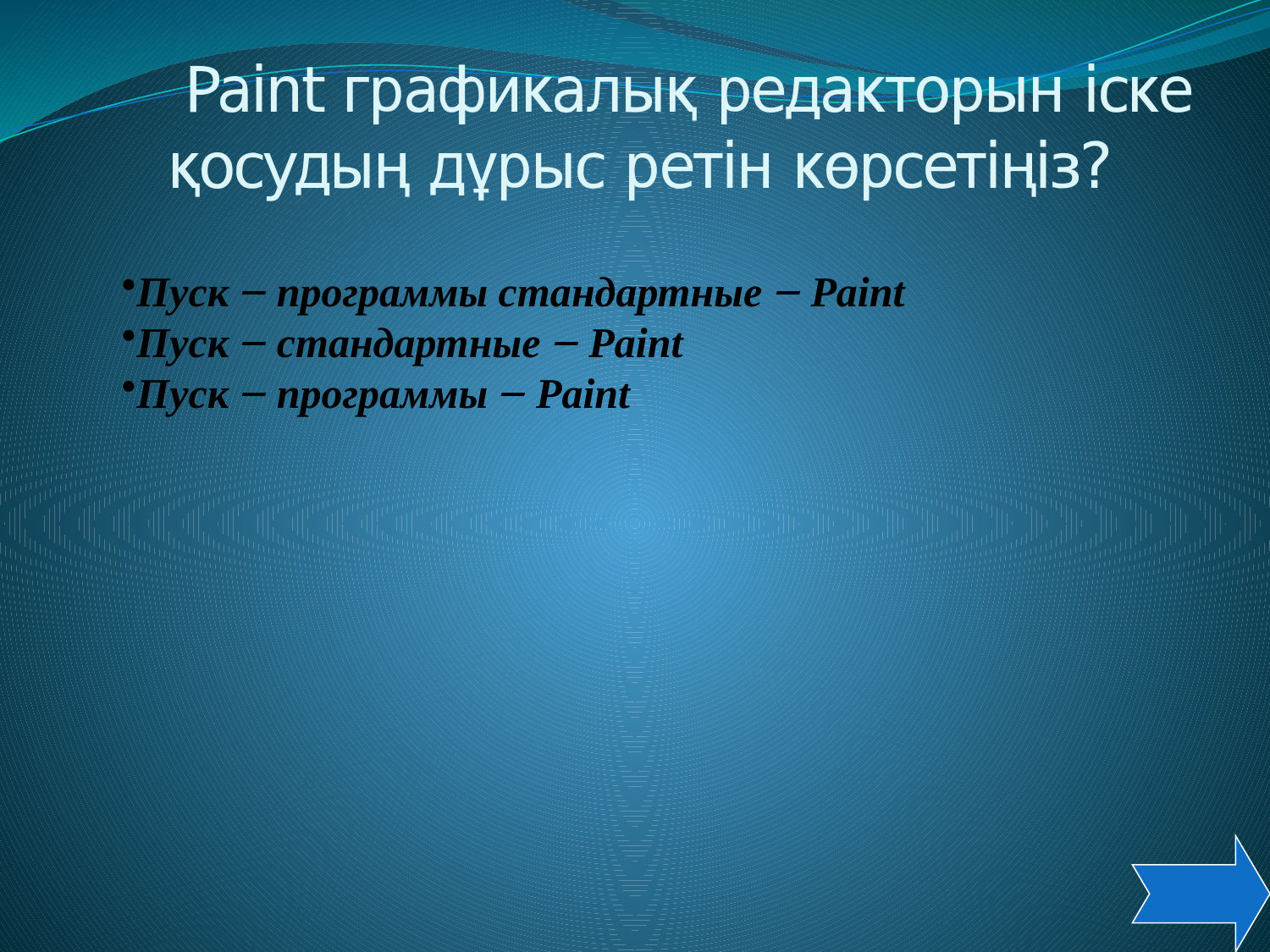

Paint графикалық редакторын іске қосудың дұрыс ретін көрсетіңіз?

Пуск – программы стандартные – Paint
Пуск – стандартные – Paint
Пуск – программы – Paint